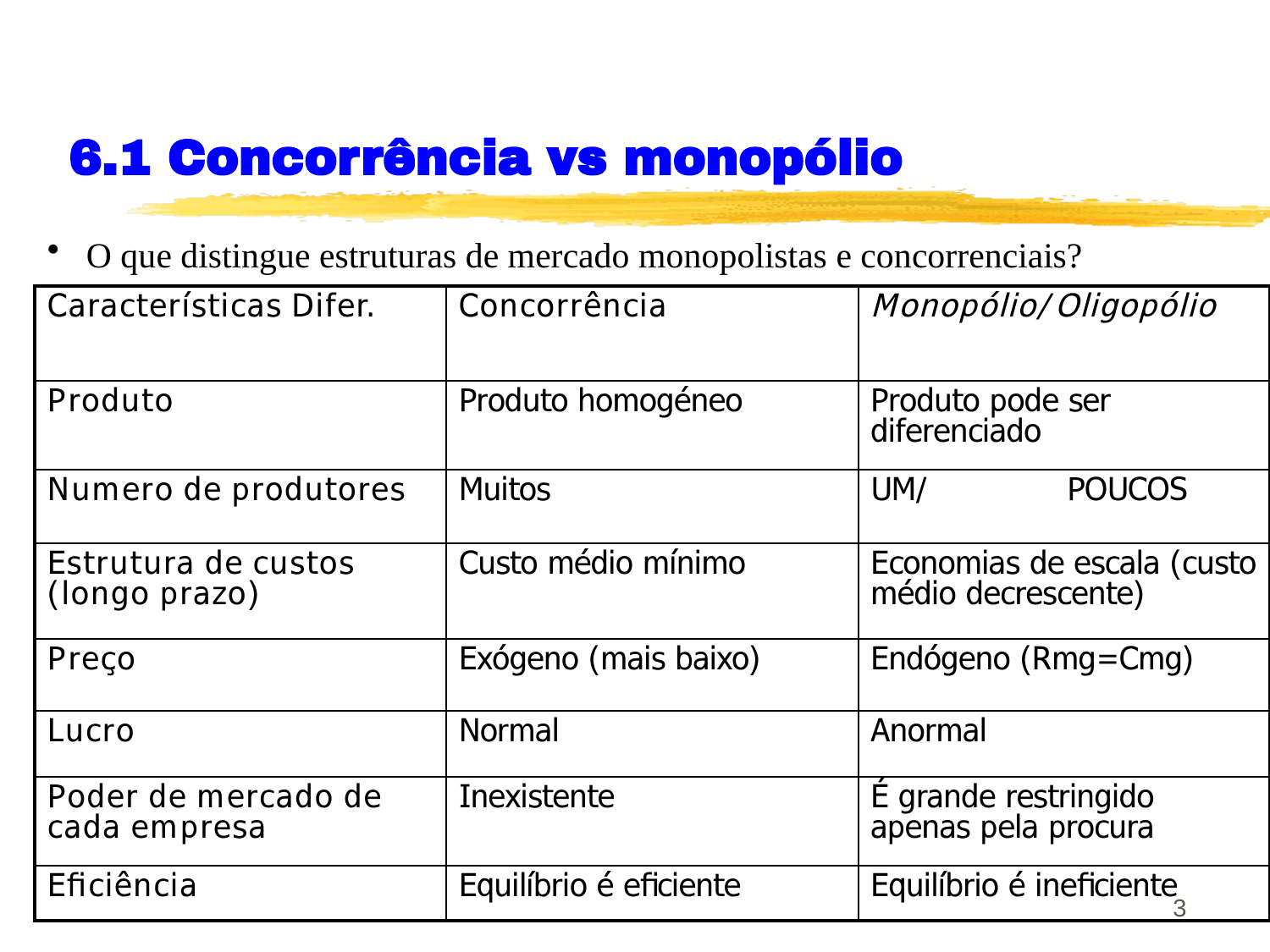

# 6.1 Concorrência vs monopólio
 O que distingue estruturas de mercado monopolistas e concorrenciais?
| Características Difer. | Concorrência | Monopólio/Oligopólio |
| --- | --- | --- |
| Produto | Produto homogéneo | Produto pode ser diferenciado |
| Numero de produtores | Muitos | UM/ POUCOS |
| Estrutura de custos (longo prazo) | Custo médio mínimo | Economias de escala (custo médio decrescente) |
| Preço | Exógeno (mais baixo) | Endógeno (Rmg=Cmg) |
| Lucro | Normal | Anormal |
| Poder de mercado de cada empresa | Inexistente | É grande restringido apenas pela procura |
| Eficiência | Equilíbrio é eficiente | Equilíbrio é ineficiente |
3